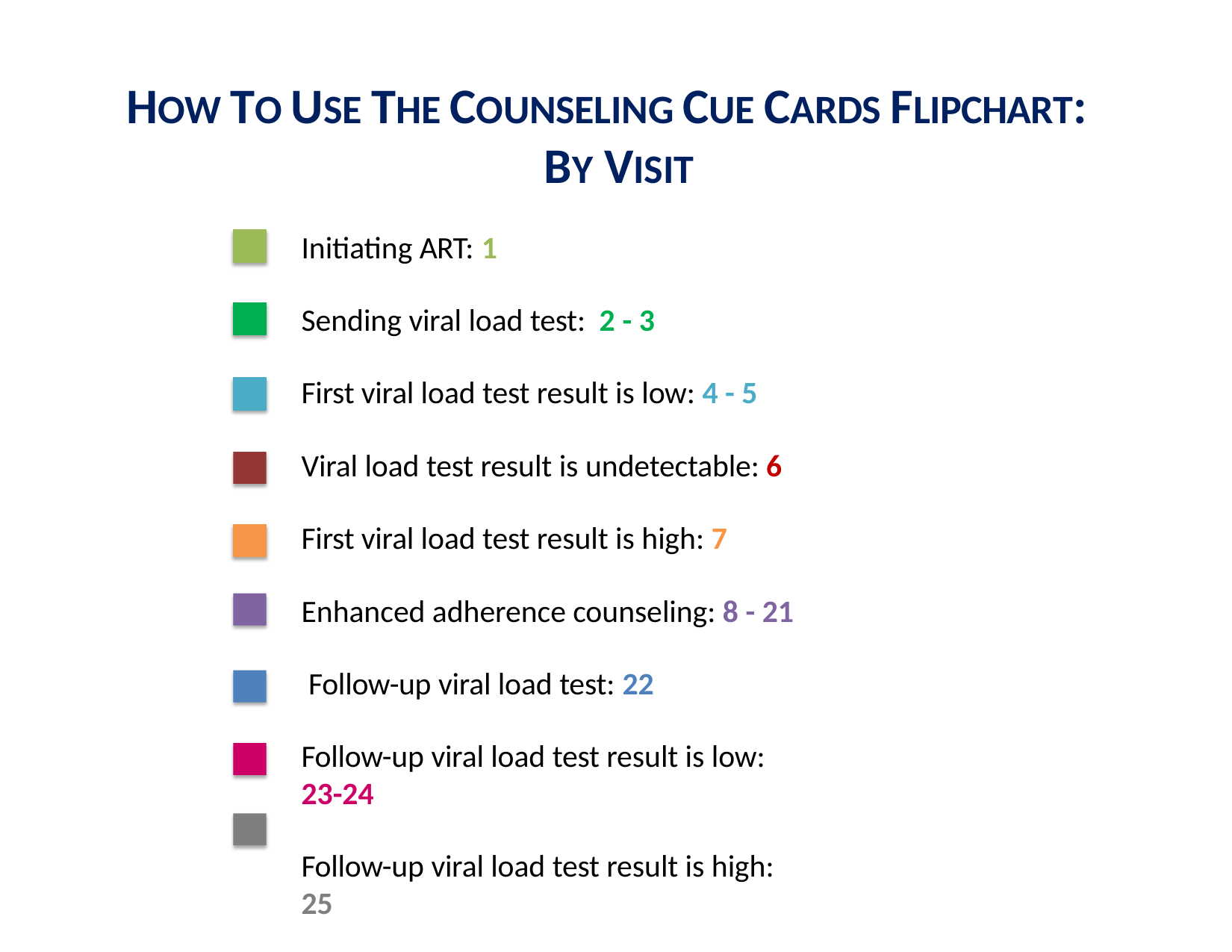

# HOW TO USE THE COUNSELING CUE CARDS FLIPCHART:  BY VISIT
Initiating ART: 1

Sending viral load test:  2 - 3
First viral load test result is low: 4 - 5  Viral load test result is undetectable: 6  First viral load test result is high: 7  Enhanced adherence counseling: 8 - 21  Follow-up viral load test: 22

Follow-up viral load test result is low: 23-24

Follow-up viral load test result is high: 25